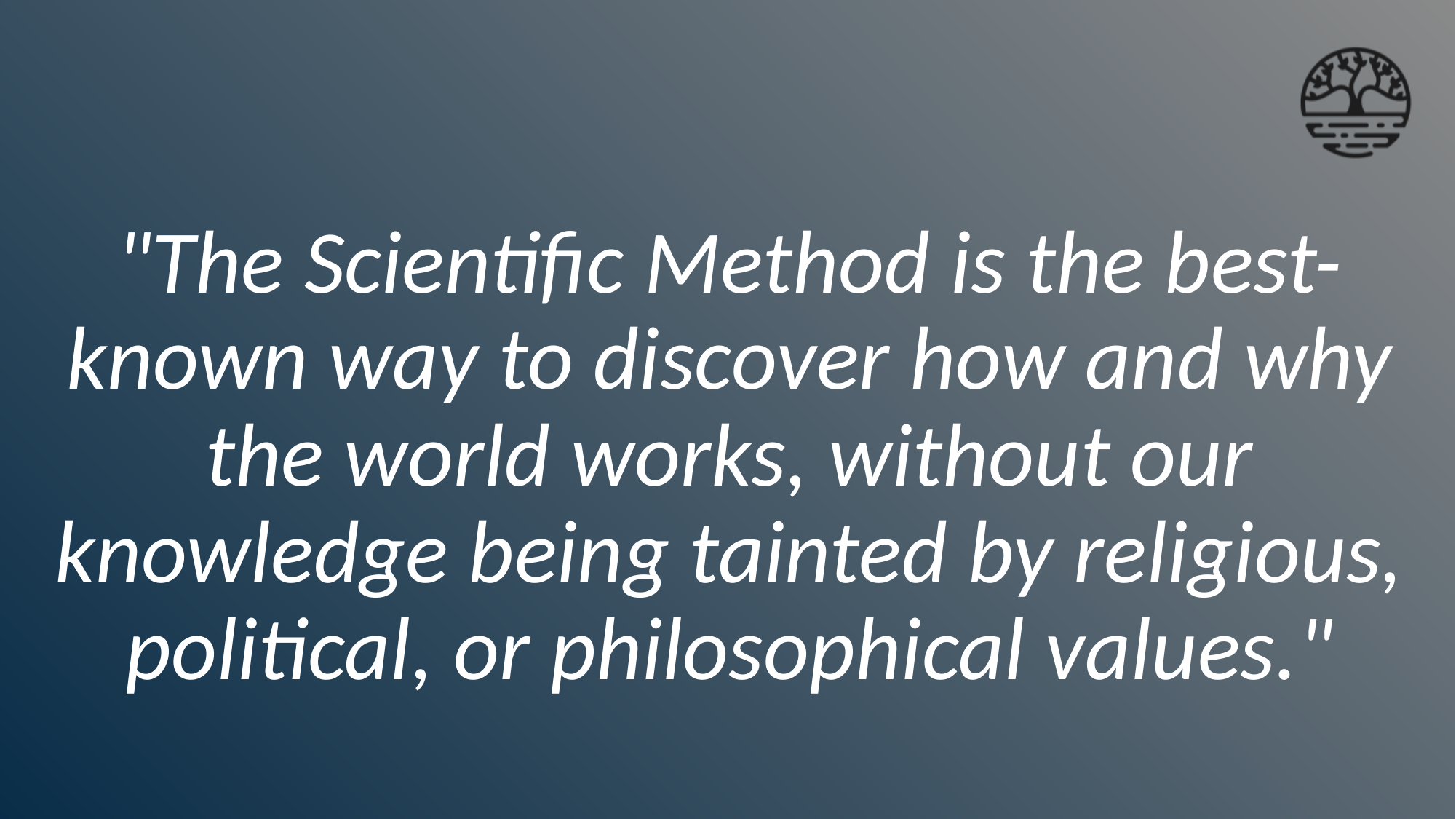

# "The Scientific Method is the best-known way to discover how and why the world works, without our knowledge being tainted by religious, political, or philosophical values."